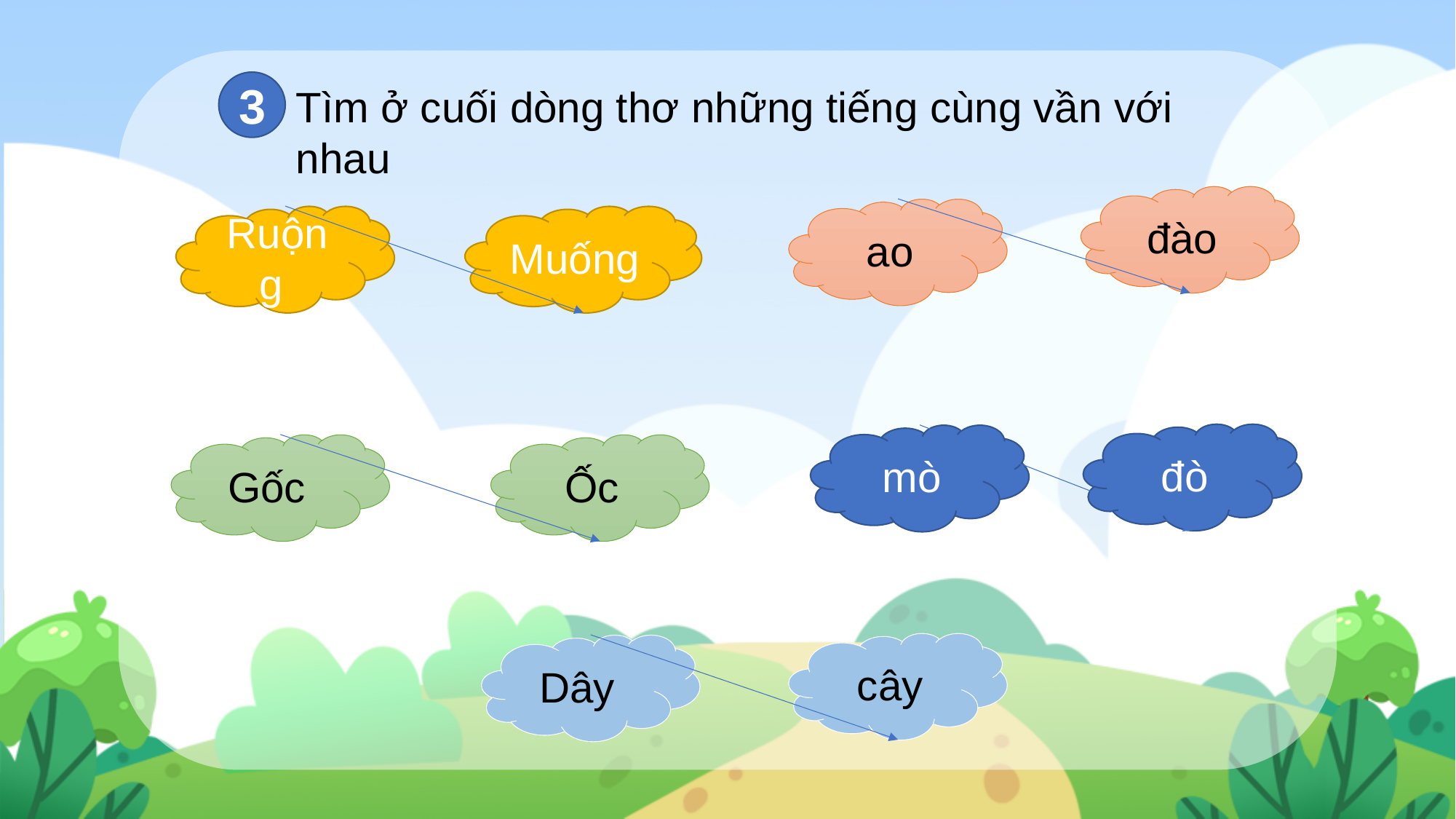

3
Tìm ở cuối dòng thơ những tiếng cùng vần với nhau
đào
ao
Ruộng
Muống
đò
mò
Gốc
Ốc
cây
Dây